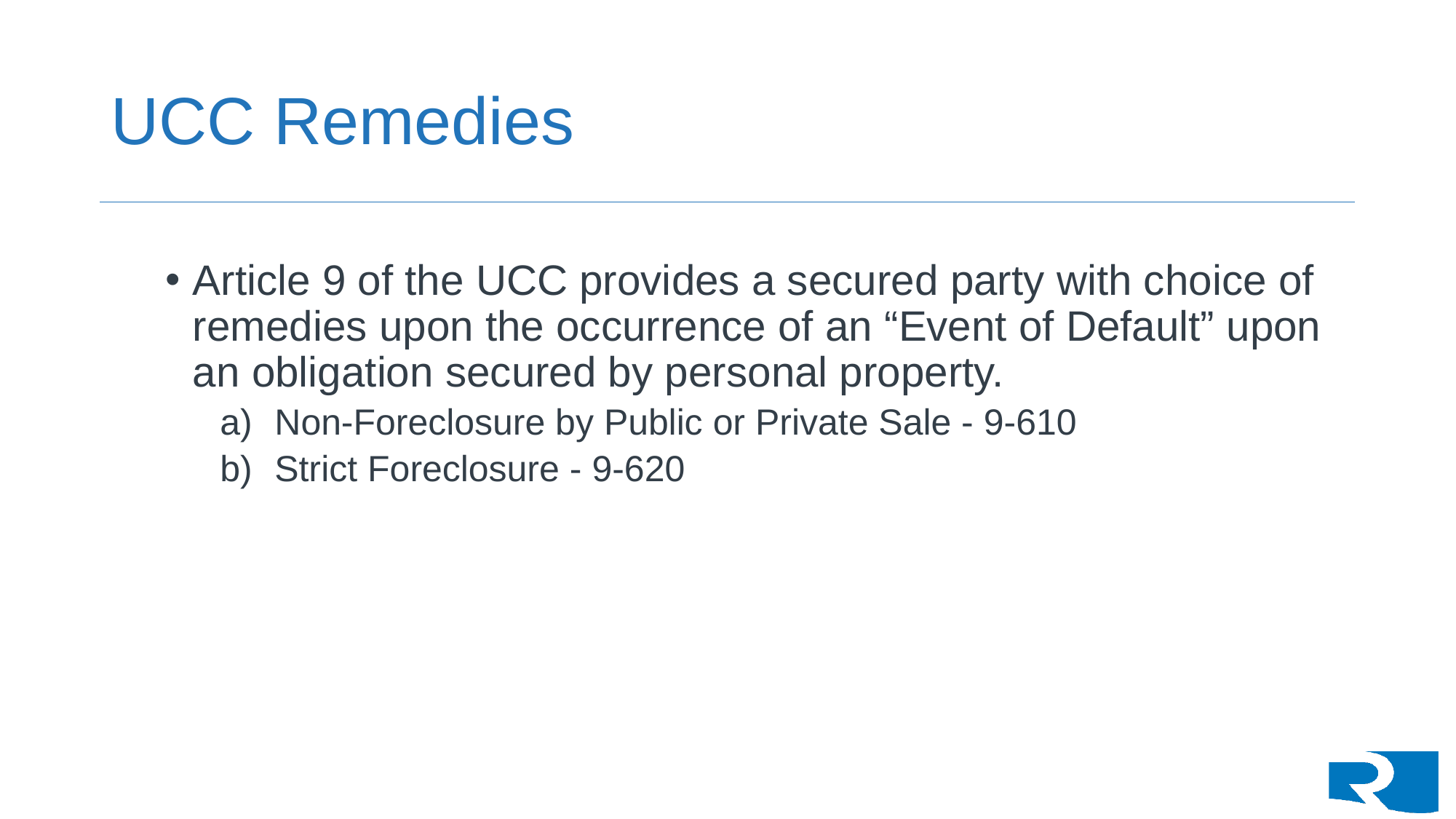

# UCC Remedies

Article 9 of the UCC provides a secured party with choice of remedies upon the occurrence of an “Event of Default” upon an obligation secured by personal property.
Non-Foreclosure by Public or Private Sale - 9-610
Strict Foreclosure - 9-620